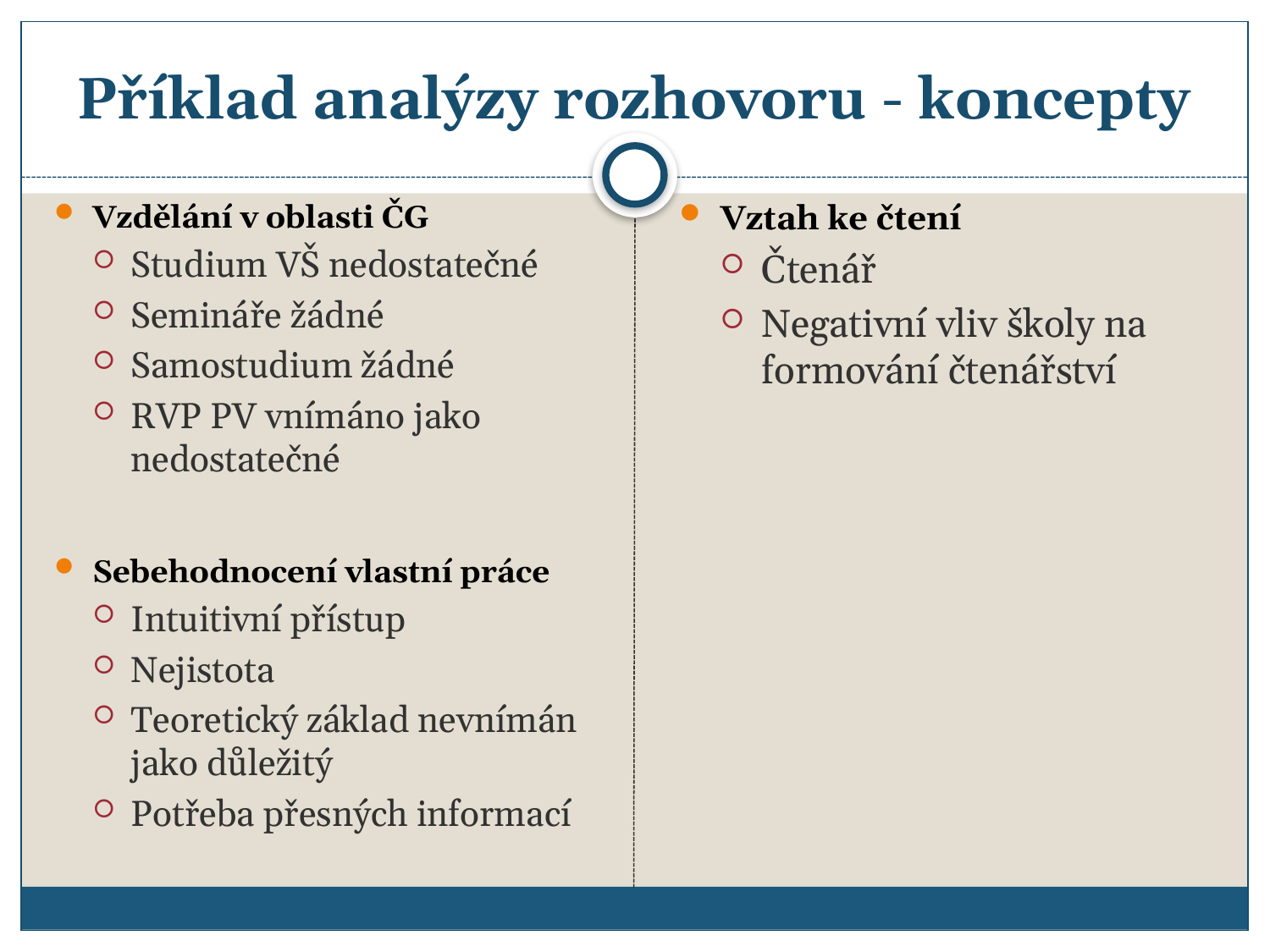

# Příklad analýzy rozhovoru - koncepty
Vzdělání v oblasti ČG
Studium VŠ nedostatečné
Semináře žádné
Samostudium žádné
RVP PV vnímáno jako nedostatečné

Sebehodnocení vlastní práce
Intuitivní přístup
Nejistota
Teoretický základ nevnímán jako důležitý
Potřeba přesných informací
Vztah ke čtení
Čtenář
Negativní vliv školy na formování čtenářství